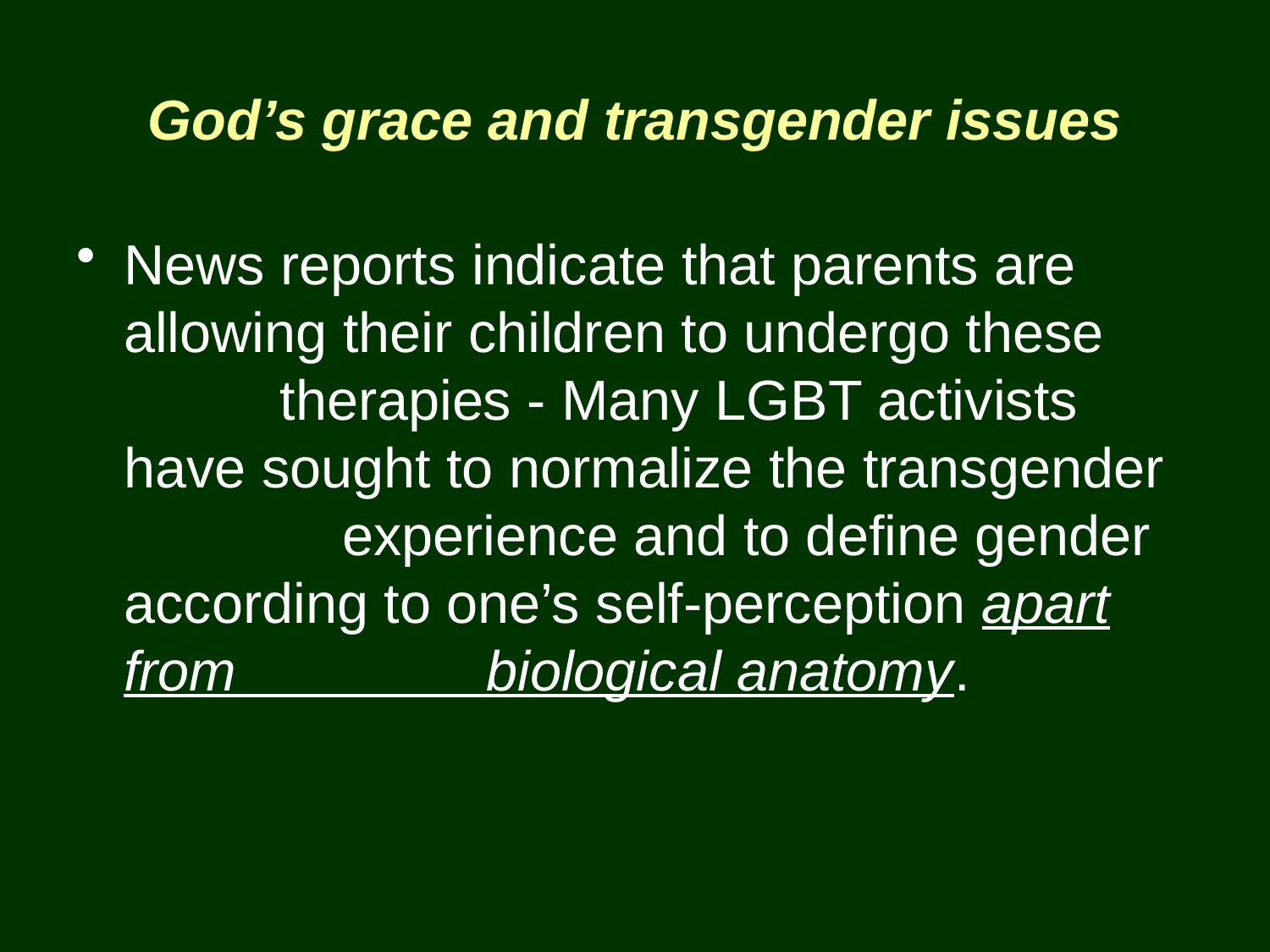

God’s grace and transgender issues
News reports indicate that parents are allowing their children to undergo these                therapies - Many LGBT activists have sought to normalize the transgender                experience and to define gender according to one’s self-perception apart from                biological anatomy.